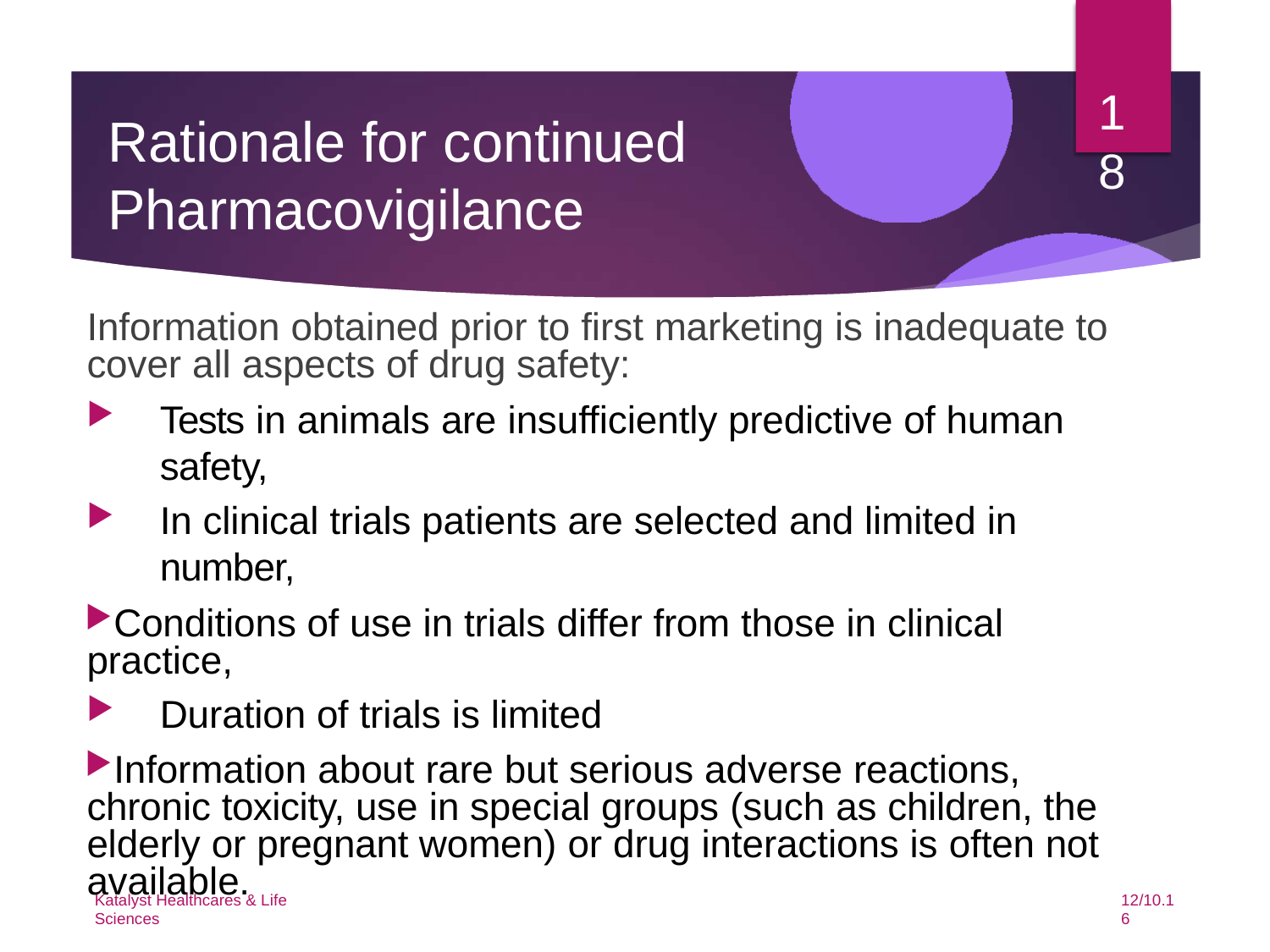

18
# Rationale for continued  Pharmacovigilance
Information obtained prior to first marketing is inadequate to  cover all aspects of drug safety:
Tests in animals are insufficiently predictive of human safety,
In clinical trials patients are selected and limited in number,
Conditions of use in trials differ from those in clinical  practice,
Duration of trials is limited
Information about rare but serious adverse reactions,  chronic toxicity, use in special groups (such as children, the  elderly or pregnant women) or drug interactions is often not  available.
Katalyst Healthcares & Life Sciences
12/10.16